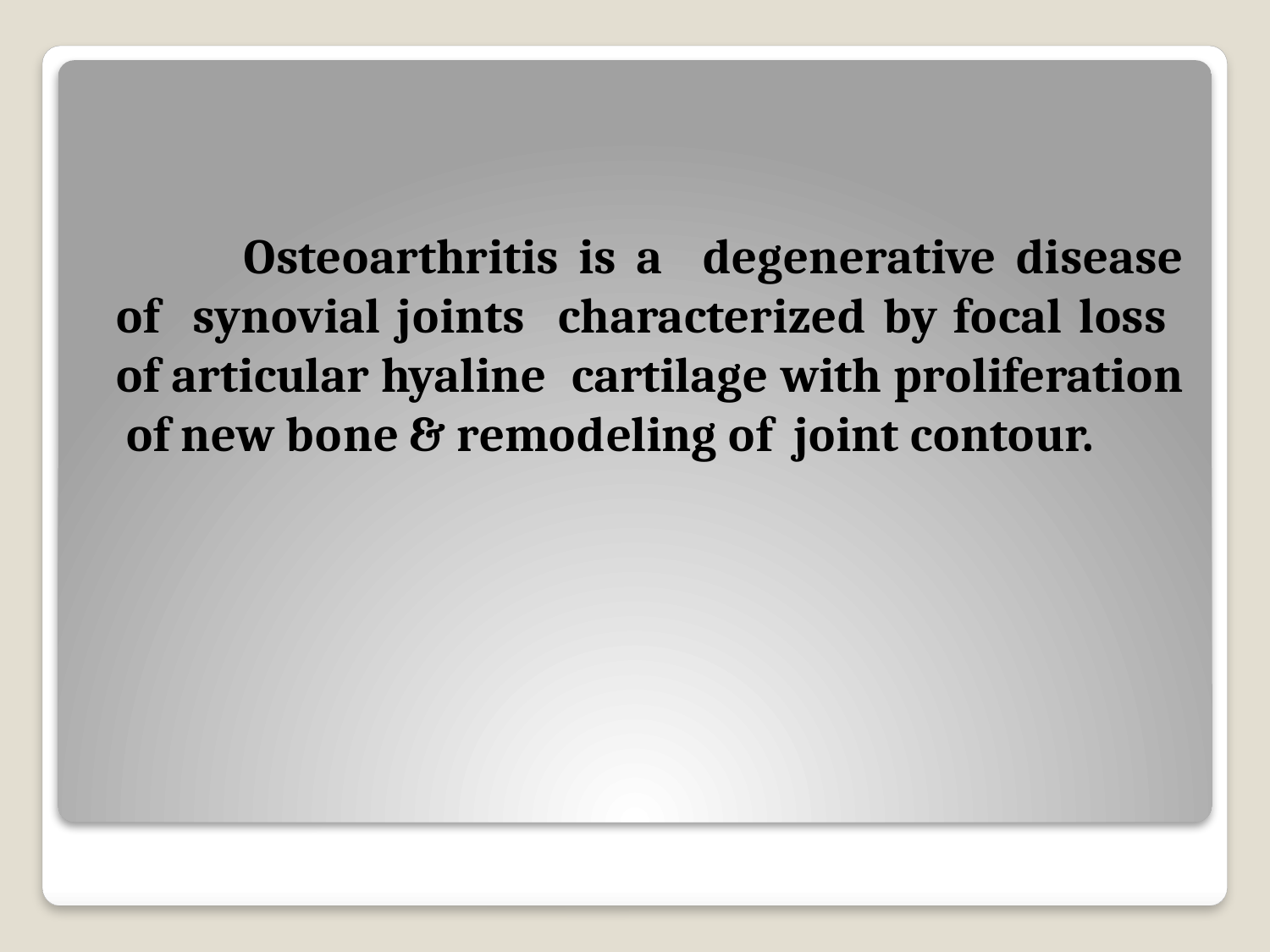

Osteoarthritis is a  degenerative disease of  synovial joints  characterized by focal loss  of articular hyaline  cartilage with proliferation  of new bone & remodeling of  joint contour.